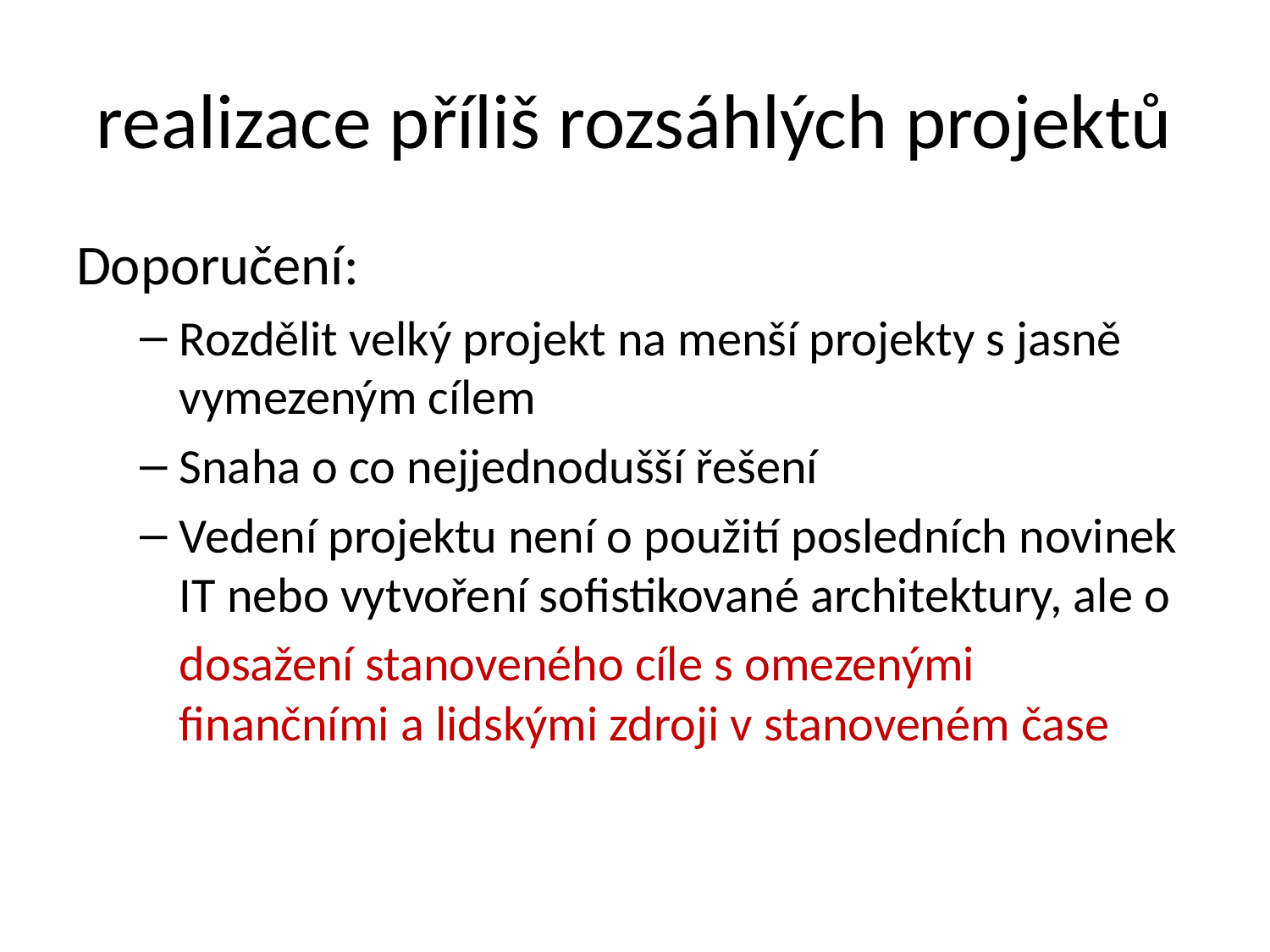

# realizace příliš rozsáhlých projektů
Doporučení:
Rozdělit velký projekt na menší projekty s jasně vymezeným cílem
Snaha o co nejjednodušší řešení
Vedení projektu není o použití posledních novinek IT nebo vytvoření sofistikované architektury, ale o
	dosažení stanoveného cíle s omezenými finančními a lidskými zdroji v stanoveném čase